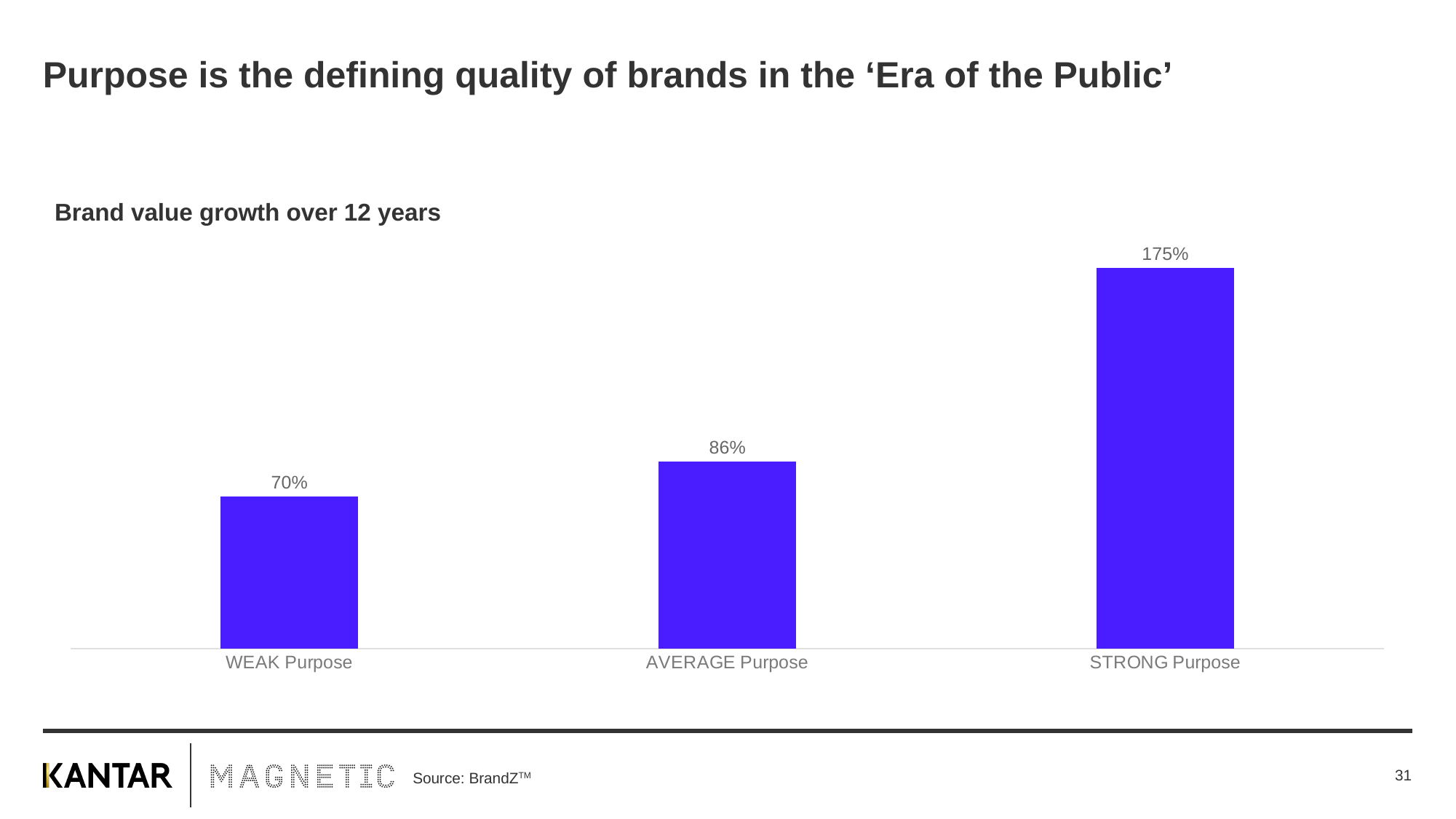

# Purpose is the defining quality of brands in the ‘Era of the Public’
Brand value growth over 12 years

### Chart

| Category | Series 1 |
|---|---|
| WEAK Purpose | 0.7 |
| AVERAGE Purpose | 0.86 |
| STRONG Purpose | 1.75 |
31
Source: BrandZTM